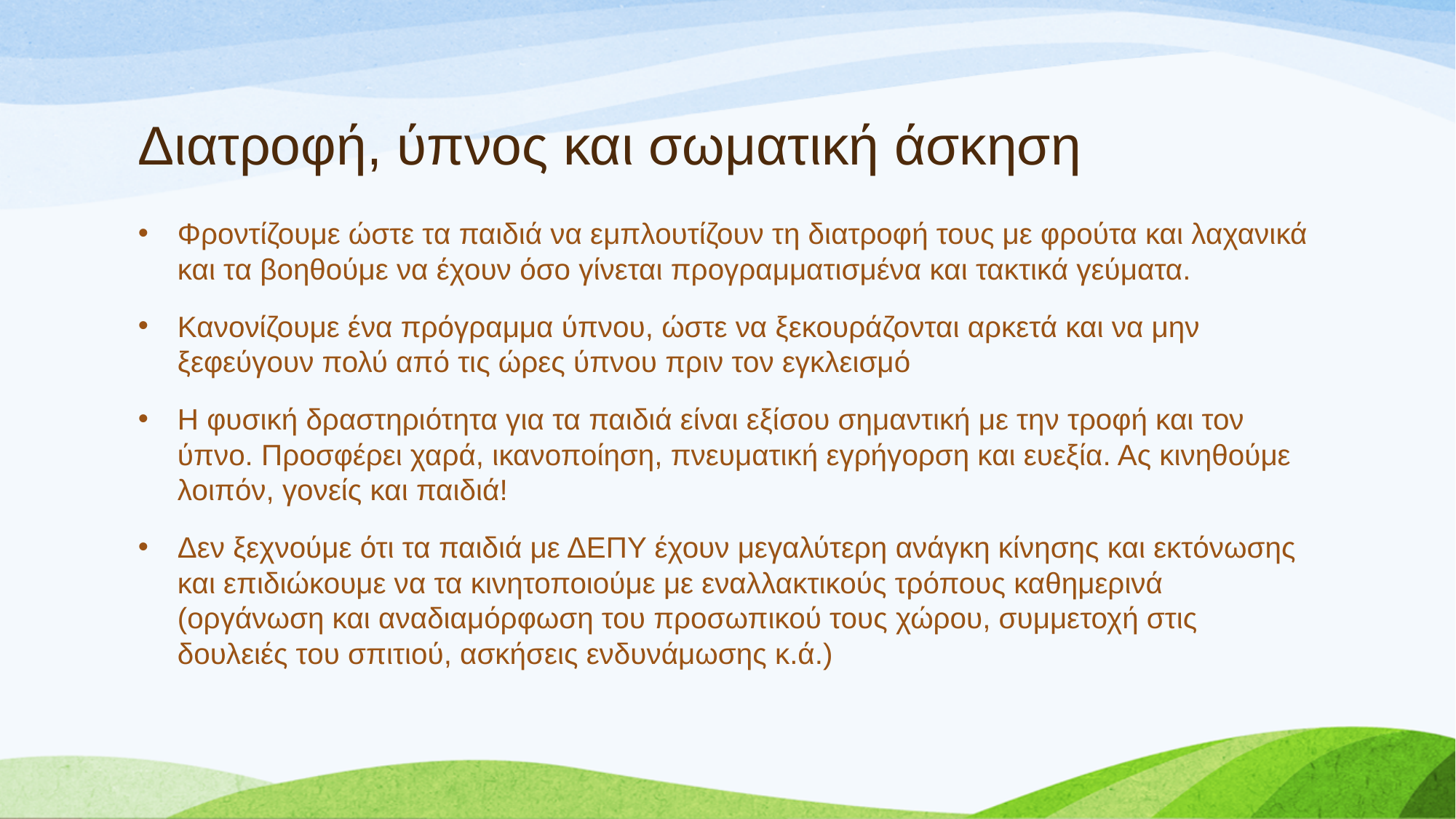

# Διατροφή, ύπνος και σωματική άσκηση
Φροντίζουμε ώστε τα παιδιά να εμπλουτίζουν τη διατροφή τους με φρούτα και λαχανικά και τα βοηθούμε να έχουν όσο γίνεται προγραμματισμένα και τακτικά γεύματα.
Κανονίζουμε ένα πρόγραμμα ύπνου, ώστε να ξεκουράζονται αρκετά και να μην ξεφεύγουν πολύ από τις ώρες ύπνου πριν τον εγκλεισμό
Η φυσική δραστηριότητα για τα παιδιά είναι εξίσου σημαντική με την τροφή και τον ύπνο. Προσφέρει χαρά, ικανοποίηση, πνευματική εγρήγορση και ευεξία. Ας κινηθούμε λοιπόν, γονείς και παιδιά!
Δεν ξεχνούμε ότι τα παιδιά με ΔΕΠΥ έχουν μεγαλύτερη ανάγκη κίνησης και εκτόνωσης και επιδιώκουμε να τα κινητοποιούμε με εναλλακτικούς τρόπους καθημερινά (οργάνωση και αναδιαμόρφωση του προσωπικού τους χώρου, συμμετοχή στις δουλειές του σπιτιού, ασκήσεις ενδυνάμωσης κ.ά.)